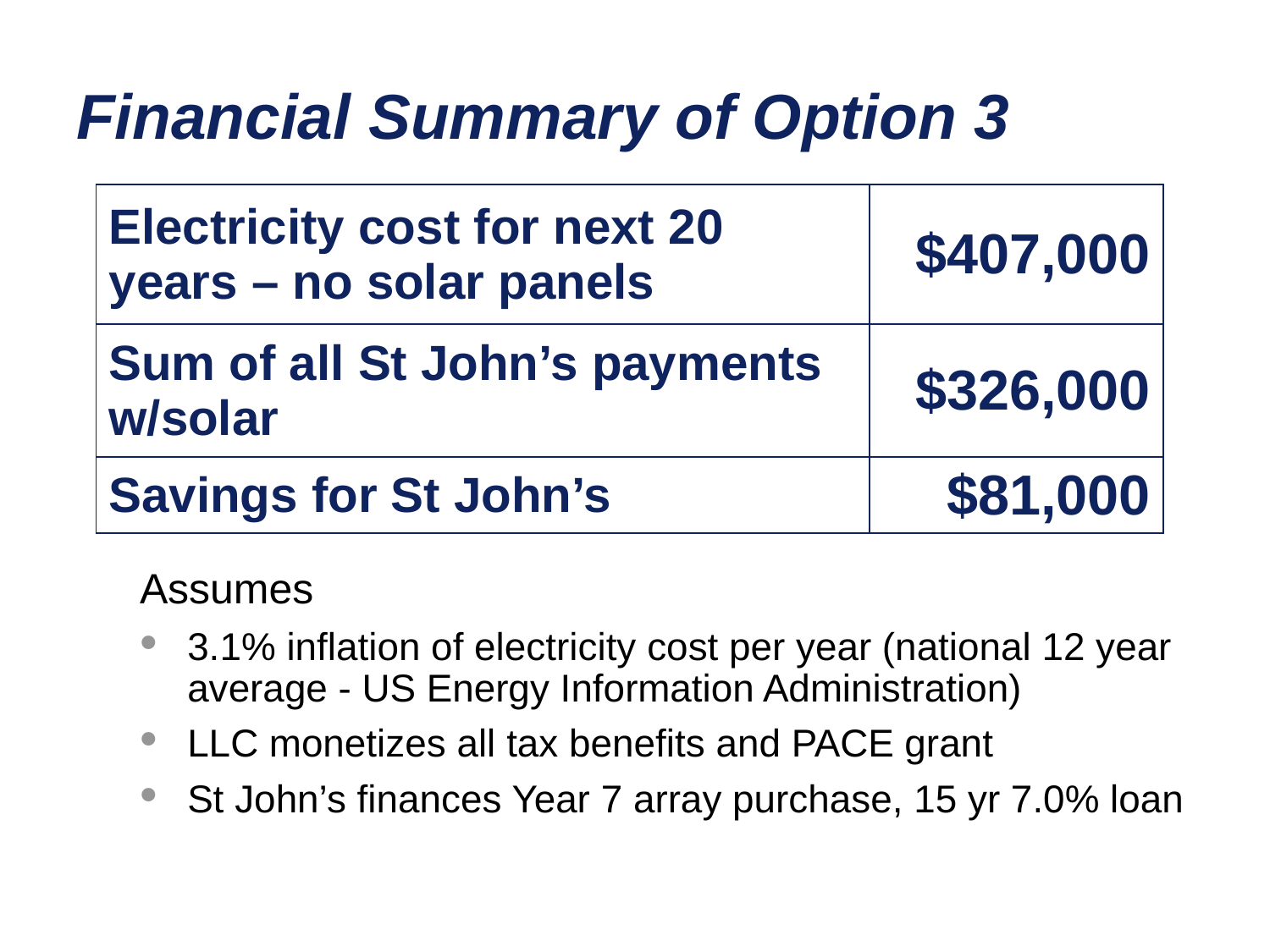

# Financial Summary of Option 3
| Electricity cost for next 20 years – no solar panels | $407,000 |
| --- | --- |
| Sum of all St John’s payments w/solar | $326,000 |
| Savings for St John’s | $81,000 |
Assumes
3.1% inflation of electricity cost per year (national 12 year average - US Energy Information Administration)
LLC monetizes all tax benefits and PACE grant
St John’s finances Year 7 array purchase, 15 yr 7.0% loan